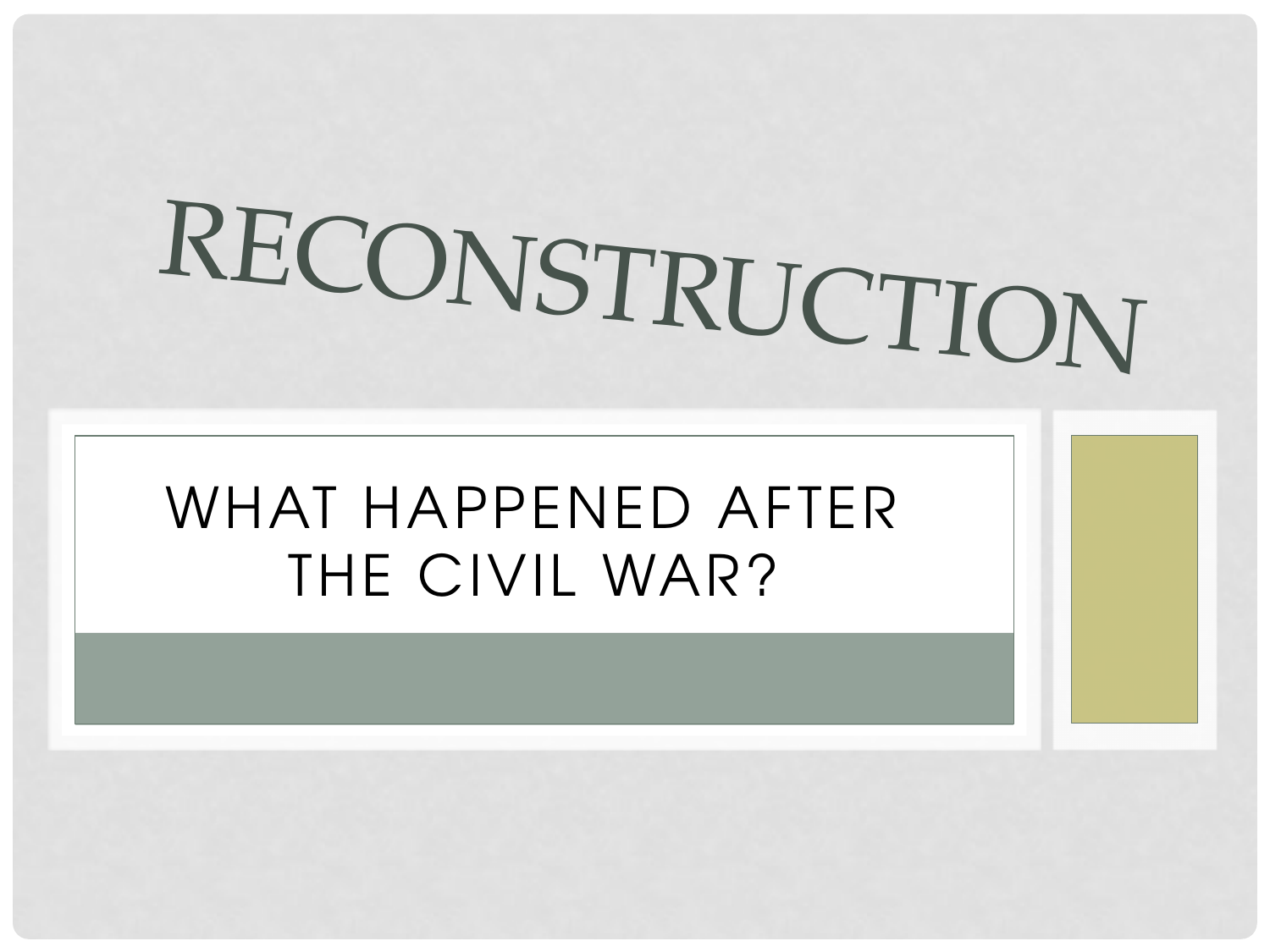

# Reconstruction
What happened after the Civil War?